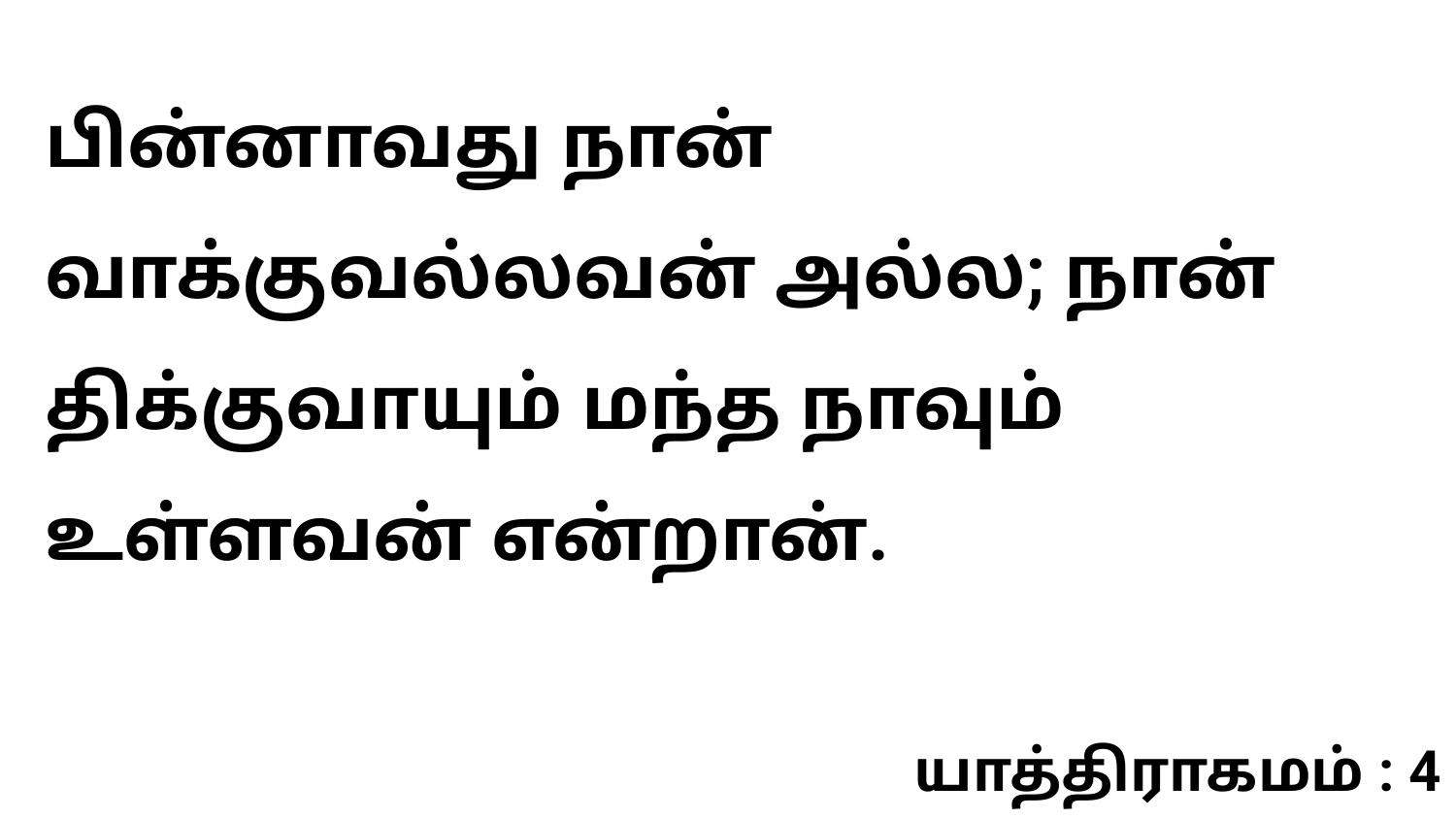

பின்னாவது நான் வாக்குவல்லவன் அல்ல; நான் திக்குவாயும் மந்த நாவும் உள்ளவன் என்றான்.
யாத்திராகமம் : 4